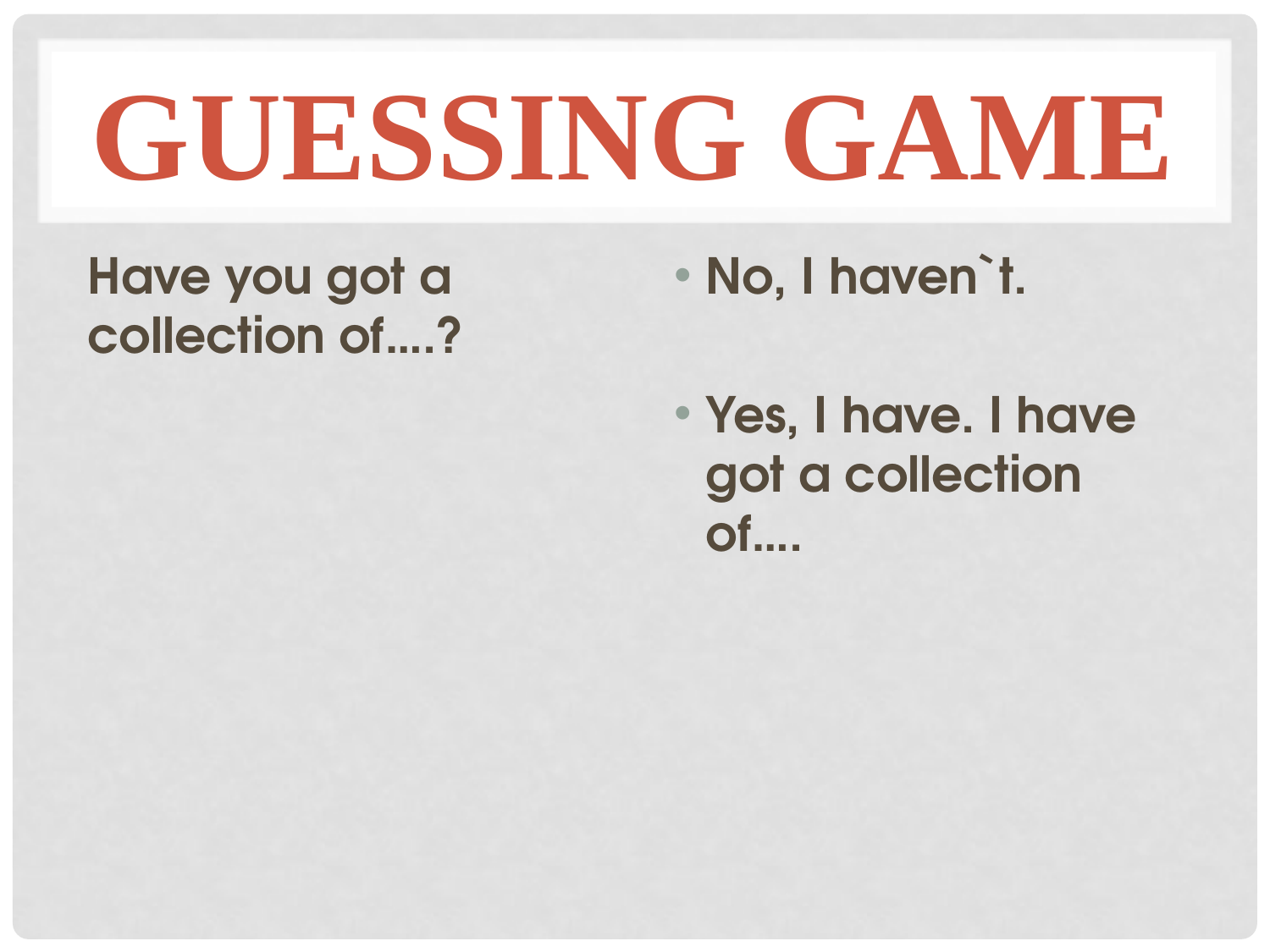

# Guessing game
Have you got a collection of….?

No, I haven`t.

Yes, I have. I have got a collection of….